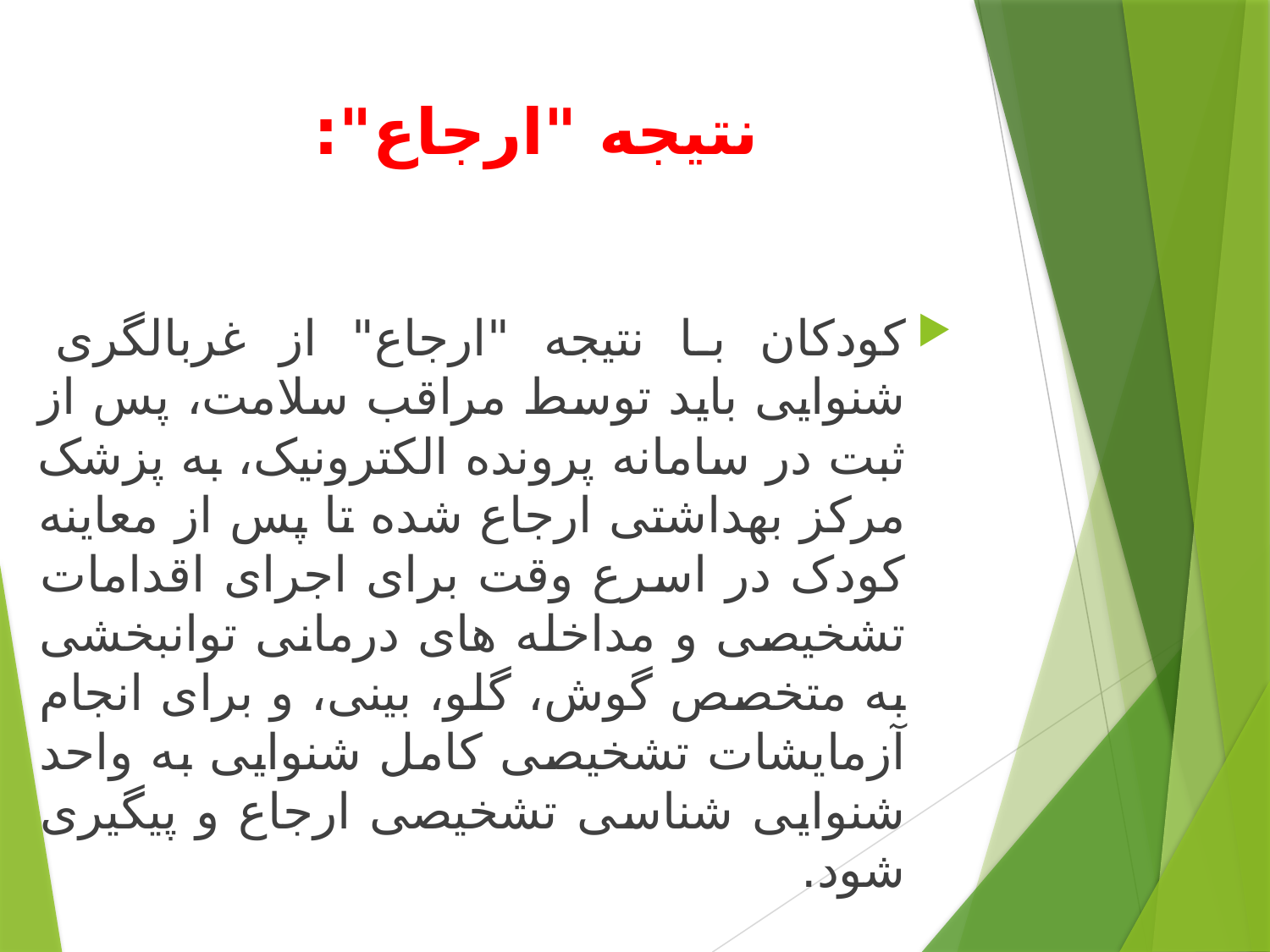

# نتیجه "ارجاع":
کودکان با نتیجه "ارجاع" از غربالگری شنوایی باید توسط مراقب سلامت، پس از ثبت در سامانه پرونده الکترونیک، به پزشک مرکز بهداشتی ارجاع شده تا پس از معاینه کودک در اسرع وقت برای اجرای اقدامات تشخیصی و مداخله های درمانی توانبخشی به متخصص گوش، گلو، بینی، و برای انجام آزمایشات تشخیصی کامل شنوایی به واحد شنوایی شناسی تشخیصی ارجاع و پیگیری شود.